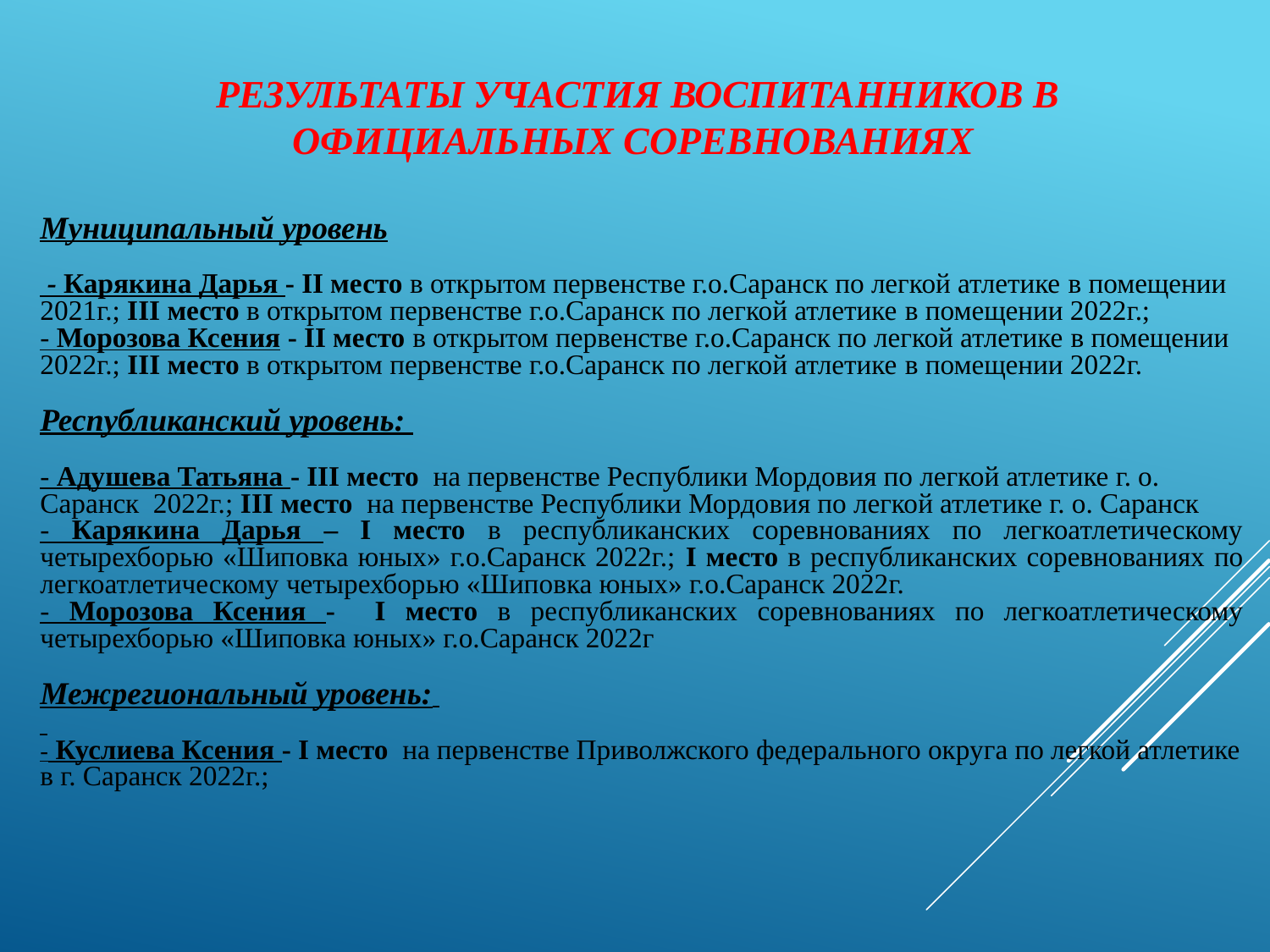

РЕЗУЛЬТАТЫ УЧАСТИЯ ВОСПИТАННИКОВ В ОФИЦИАЛЬНЫХ СОРЕВНОВАНИЯХ
Муниципальный уровень

 - Карякина Дарья - II место в открытом первенстве г.о.Саранск по легкой атлетике в помещении 2021г.; III место в открытом первенстве г.о.Саранск по легкой атлетике в помещении 2022г.;
- Морозова Ксения - II место в открытом первенстве г.о.Саранск по легкой атлетике в помещении 2022г.; III место в открытом первенстве г.о.Саранск по легкой атлетике в помещении 2022г.

Республиканский уровень:

- Адушева Татьяна - III место  на первенстве Республики Мордовия по легкой атлетике г. о. Саранск  2022г.; III место  на первенстве Республики Мордовия по легкой атлетике г. о. Саранск
- Карякина Дарья – I место в республиканских соревнованиях по легкоатлетическому четырехборью «Шиповка юных» г.о.Саранск 2022г.; I место в республиканских соревнованиях по легкоатлетическому четырехборью «Шиповка юных» г.о.Саранск 2022г.
- Морозова Ксения -  I место в республиканских соревнованиях по легкоатлетическому четырехборью «Шиповка юных» г.о.Саранск 2022г

Межрегиональный уровень:

- Куслиева Ксения - I место  на первенстве Приволжского федерального округа по легкой атлетике в г. Саранск 2022г.;